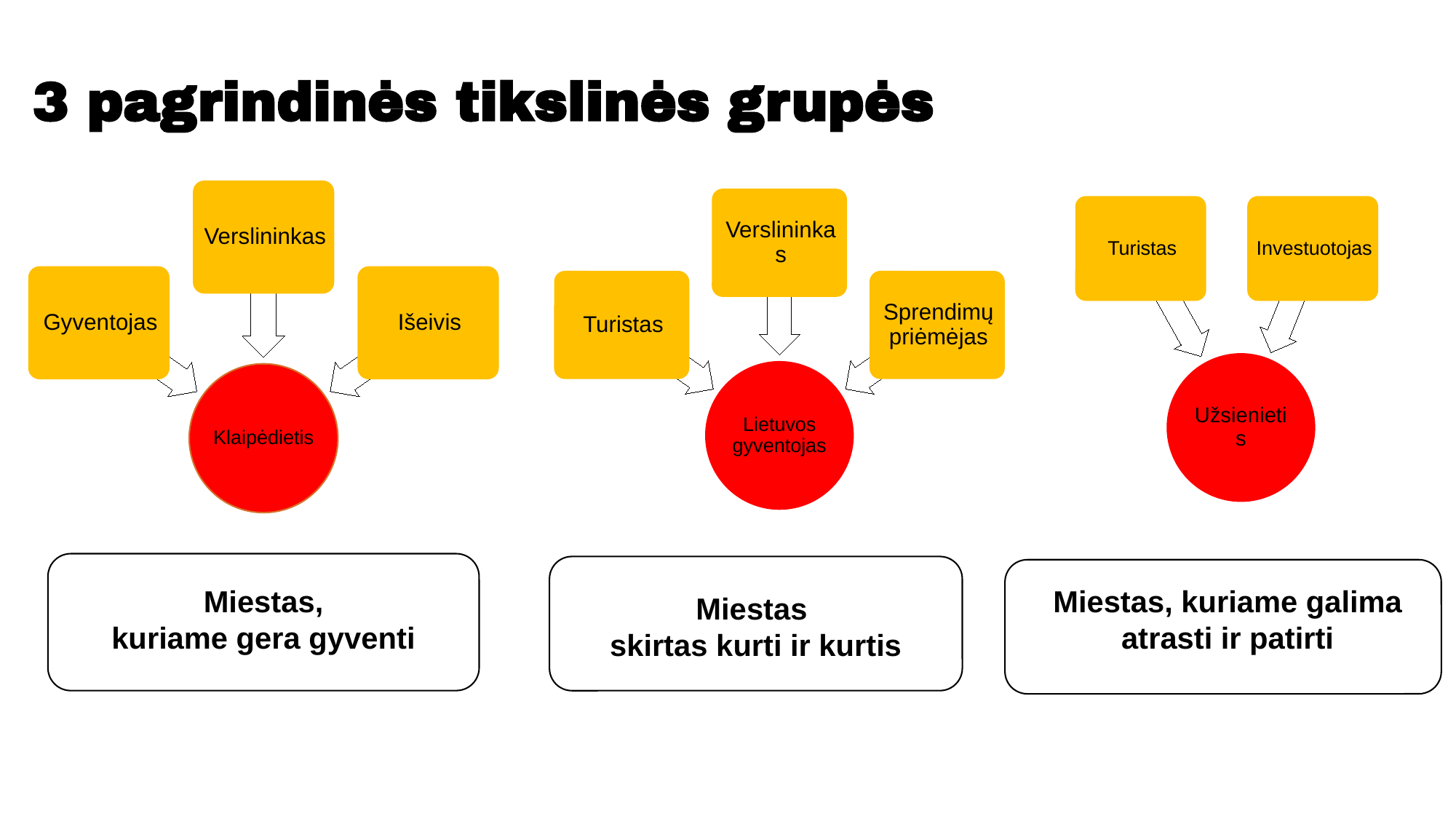

# 3 pagrindinės tikslinės grupės
Klaipėdietis
Gyventojas
Verslininkas
Išeivis
Lietuvos gyventojas
Turistas
Verslininkas
Sprendimų priėmėjas
Užsienietis
Turistas
Investuotojas

Miestas,
kuriame gera gyventi

Miestas
skirtas kurti ir kurtis

Miestas, kuriame galima atrasti ir patirti